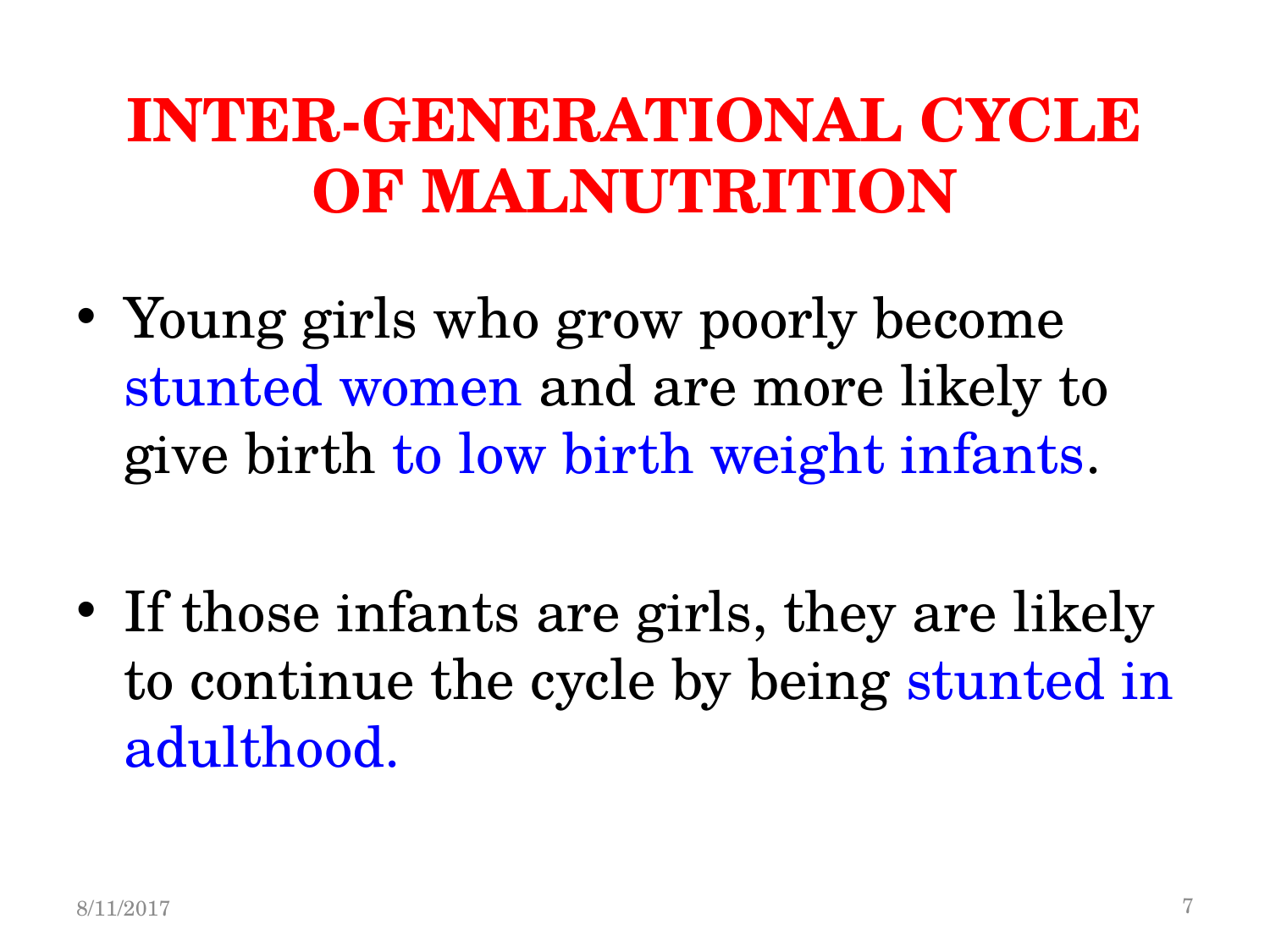

# INTER-GENERATIONAL CYCLE OF MALNUTRITION
Young girls who grow poorly become stunted women and are more likely to give birth to low birth weight infants.

If those infants are girls, they are likely to continue the cycle by being stunted in adulthood.
8/11/2017
7